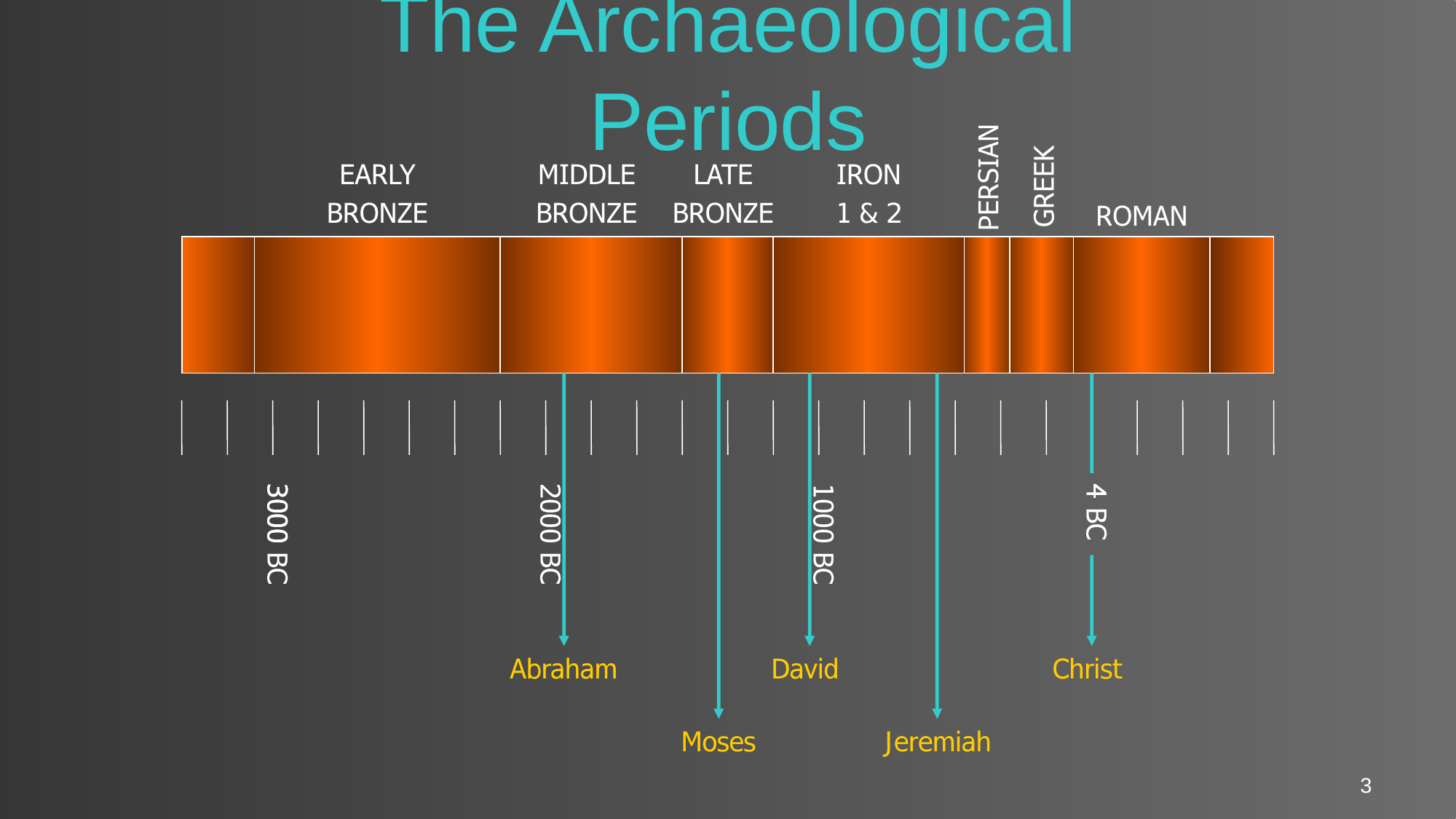

# The Archaeological Periods
PERSIAN
EARLY
BRONZE
MIDDLE
BRONZE
LATE
BRONZE
IRON
1 & 2
GREEK
ROMAN

3000
1000 BC
4 BC
2000 BC
3000 BC

Abraham
David
Christ
Moses
Jeremiah
3